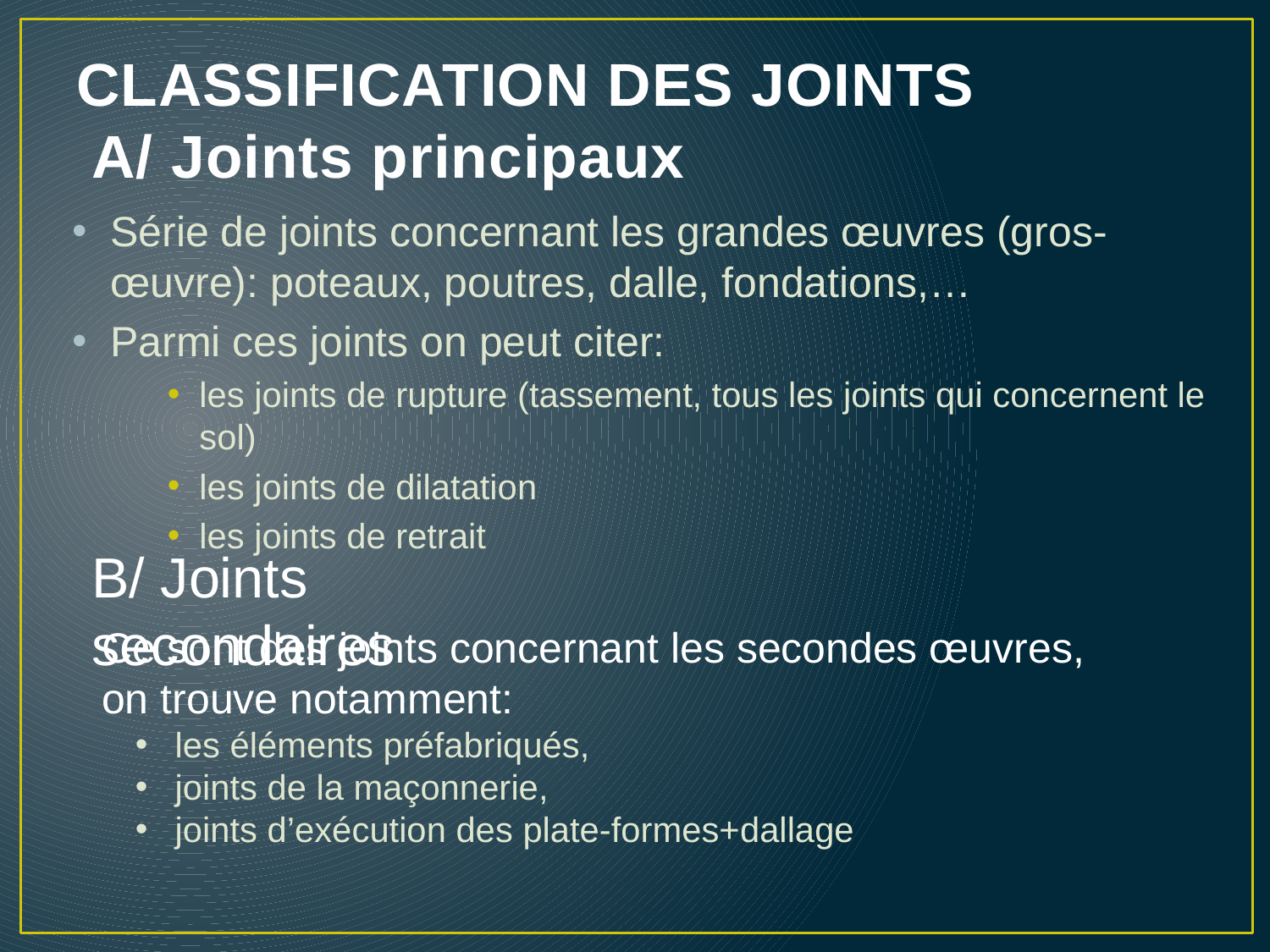

# CLASSIFICATION DES JOINTS A/ Joints principaux
Série de joints concernant les grandes œuvres (gros-œuvre): poteaux, poutres, dalle, fondations,…
Parmi ces joints on peut citer:
les joints de rupture (tassement, tous les joints qui concernent le sol)
les joints de dilatation
les joints de retrait
B/ Joints secondaires
Ce sont des joints concernant les secondes œuvres, on trouve notamment:
 les éléments préfabriqués,
 joints de la maçonnerie,
 joints d’exécution des plate-formes+dallage